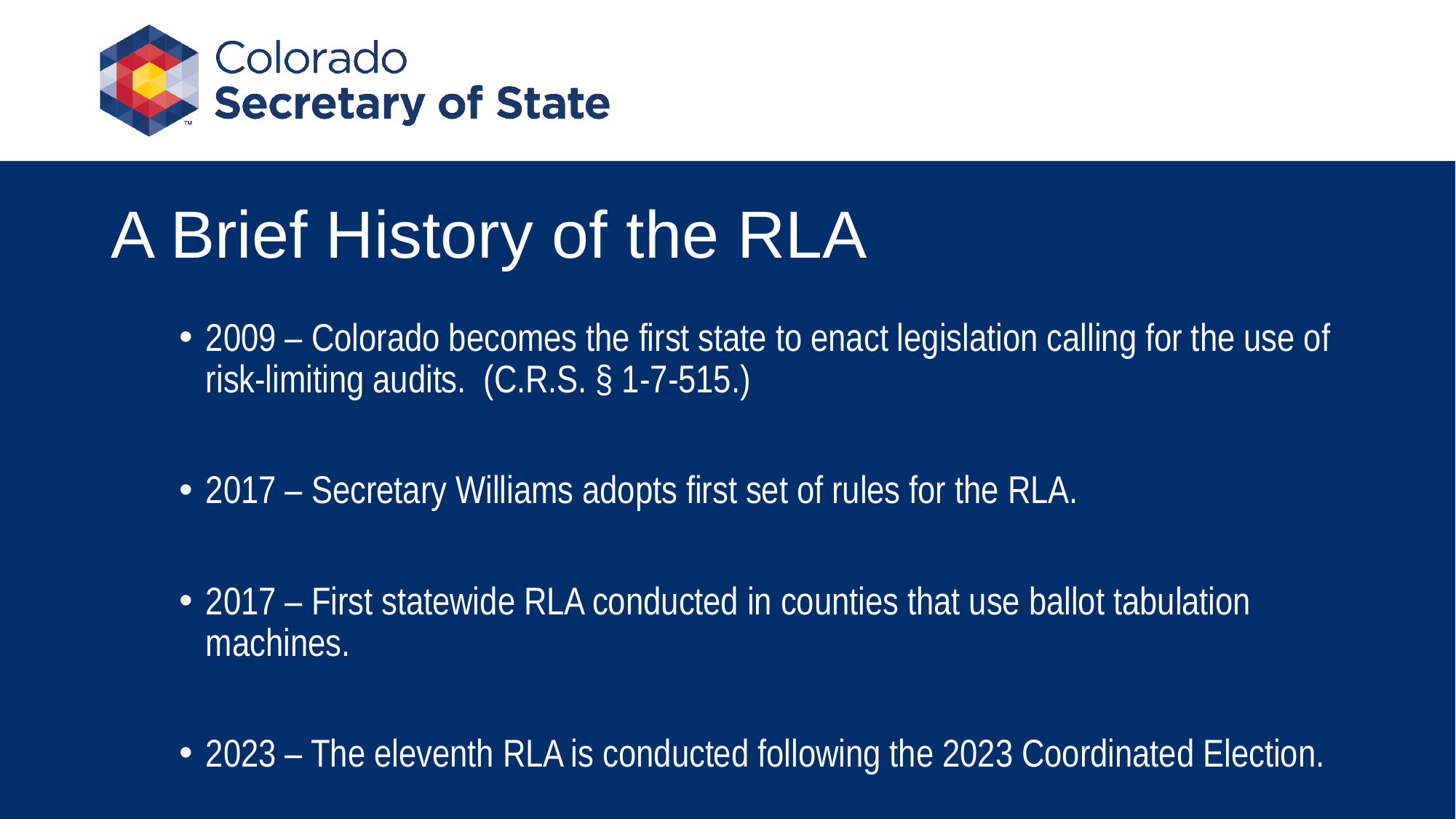

# A Brief History of the RLA
2009 – Colorado becomes the first state to enact legislation calling for the use of risk-limiting audits.  (C.R.S. § 1-7-515.)

2017 – Secretary Williams adopts first set of rules for the RLA.

2017 – First statewide RLA conducted in counties that use ballot tabulation machines.

2023 – The eleventh RLA is conducted following the 2023 Coordinated Election.